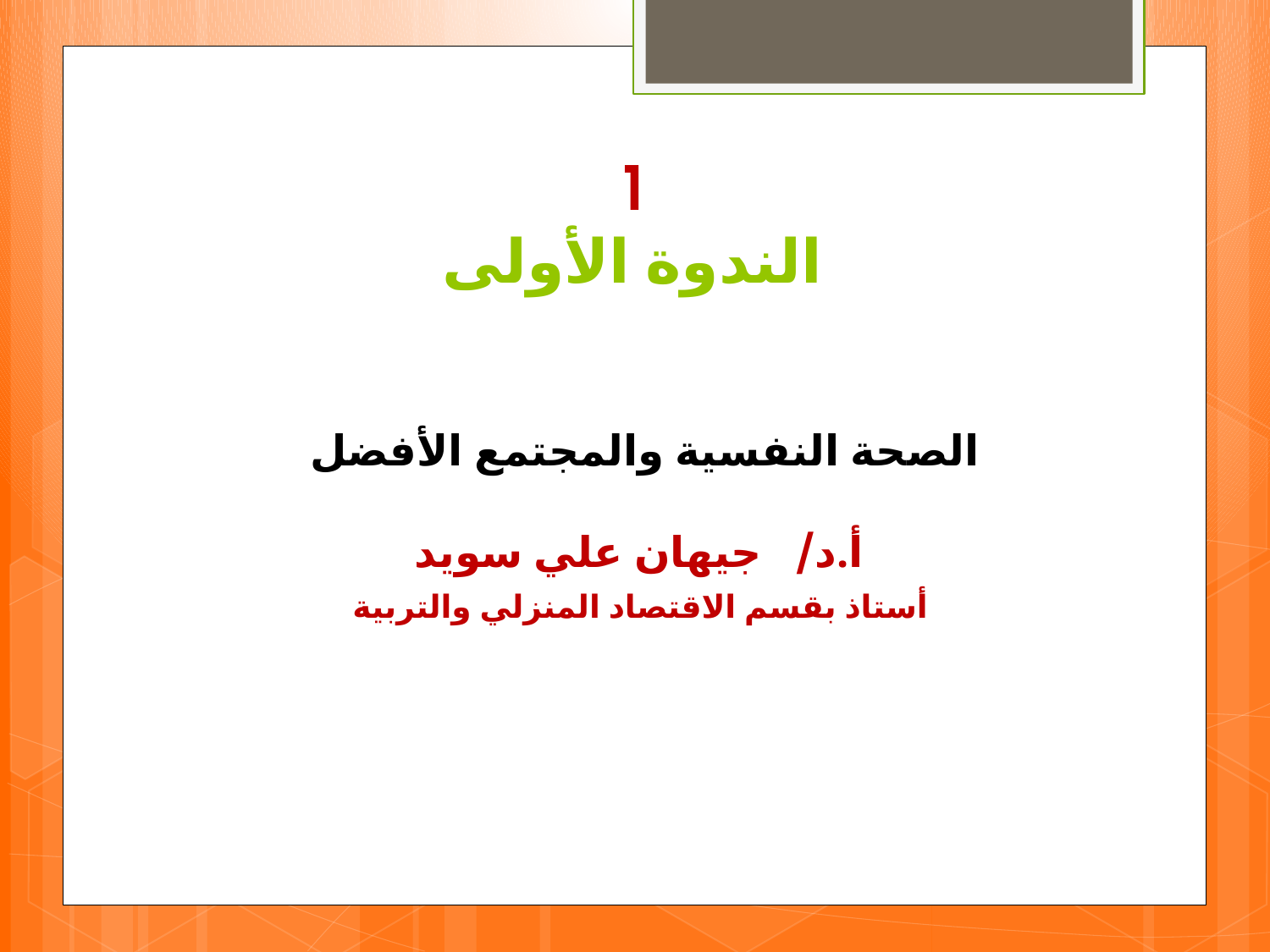

# 1 الندوة الأولى

 الصحة النفسية والمجتمع الأفضل

أ.د/   جيهان علي سويد
 أستاذ بقسم الاقتصاد المنزلي والتربية